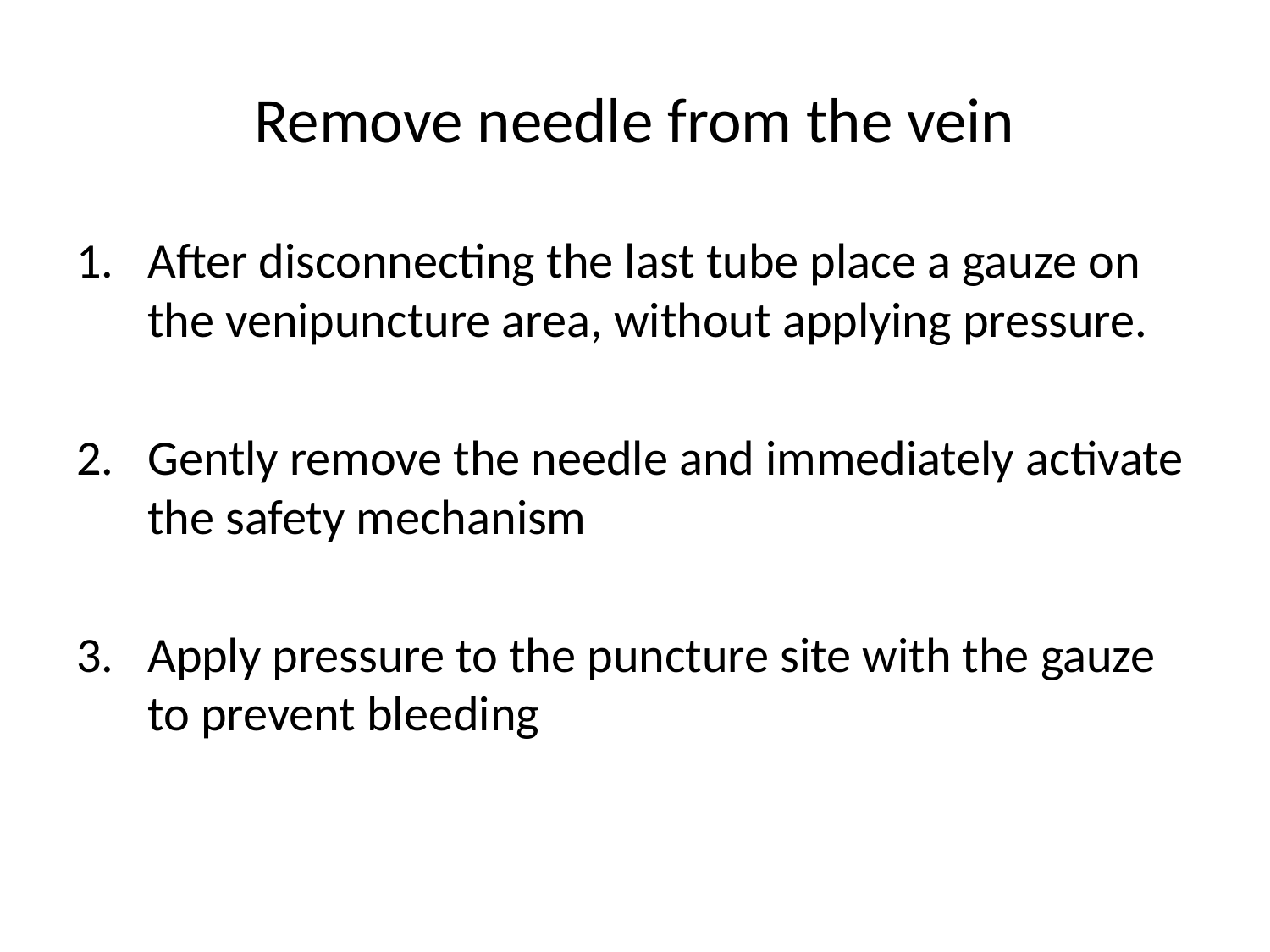

# Remove needle from the vein
After disconnecting the last tube place a gauze on the venipuncture area, without applying pressure.

Gently remove the needle and immediately activate the safety mechanism

Apply pressure to the puncture site with the gauze  to prevent bleeding